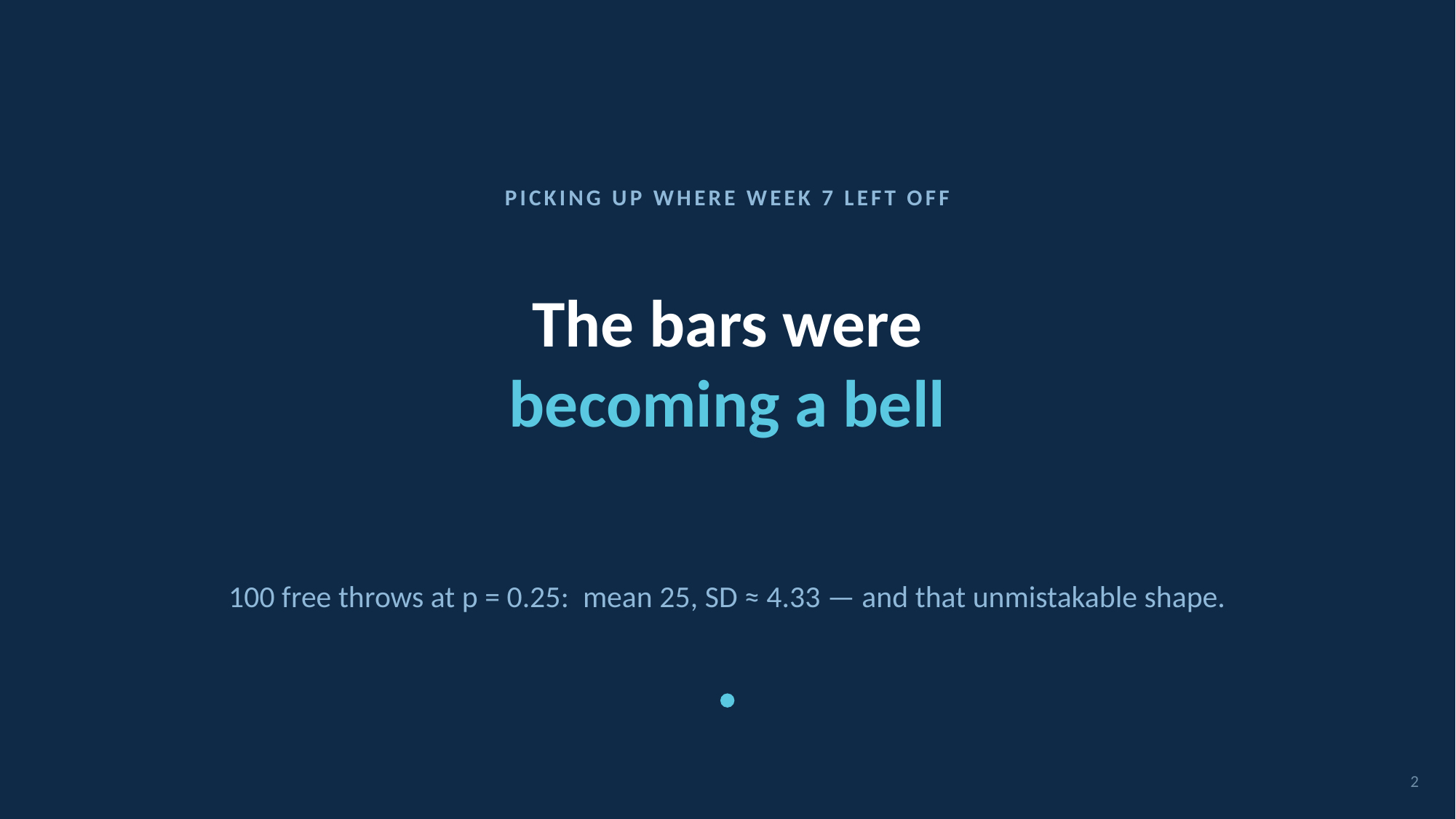

PICKING UP WHERE WEEK 7 LEFT OFF
# The bars were
becoming a bell
100 free throws at p = 0.25:  mean 25, SD ≈ 4.33 — and that unmistakable shape.

2